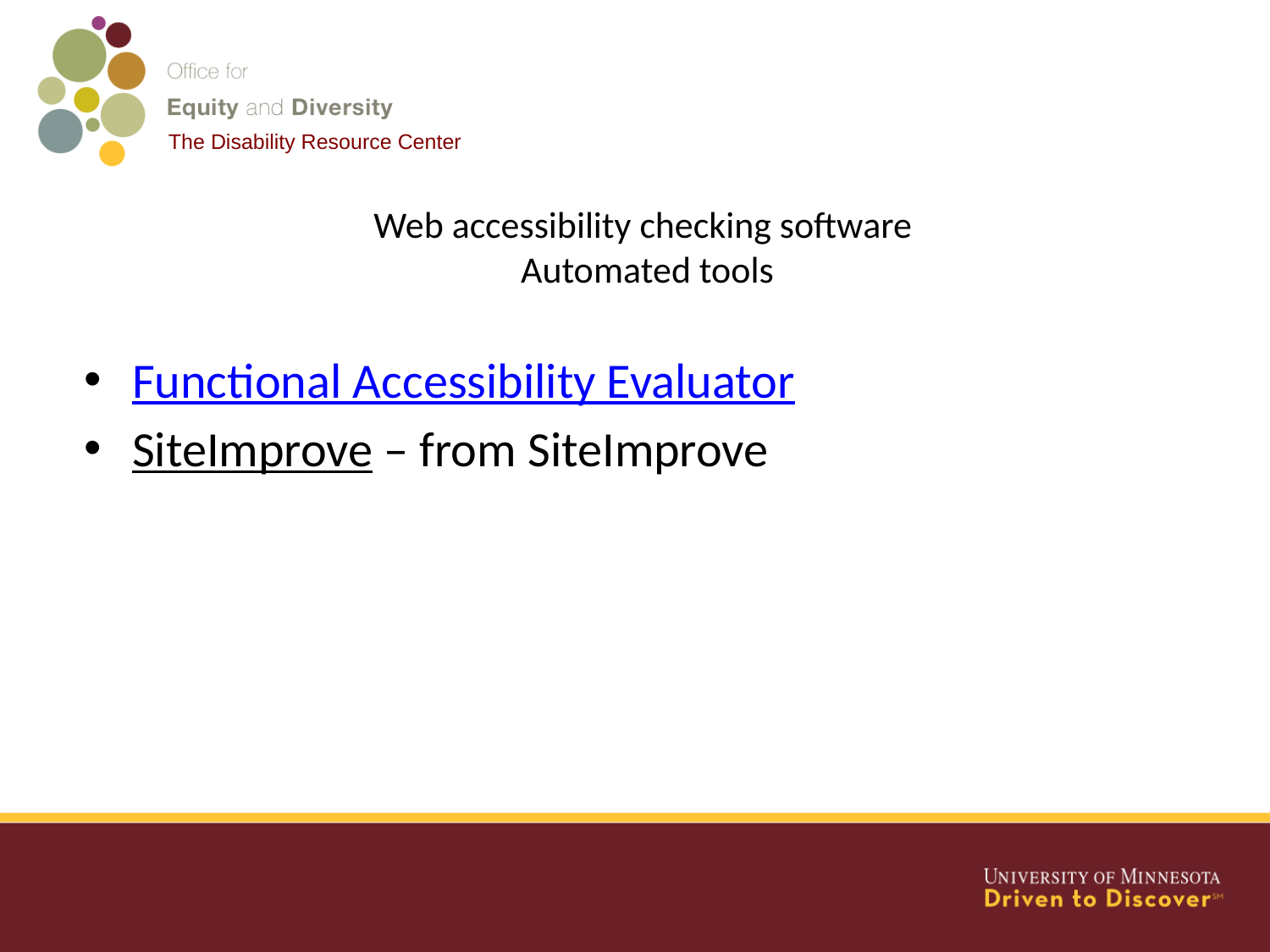

The Disability Resource Center

# Web accessibility checking software Automated tools
Functional Accessibility Evaluator
SiteImprove – from SiteImprove